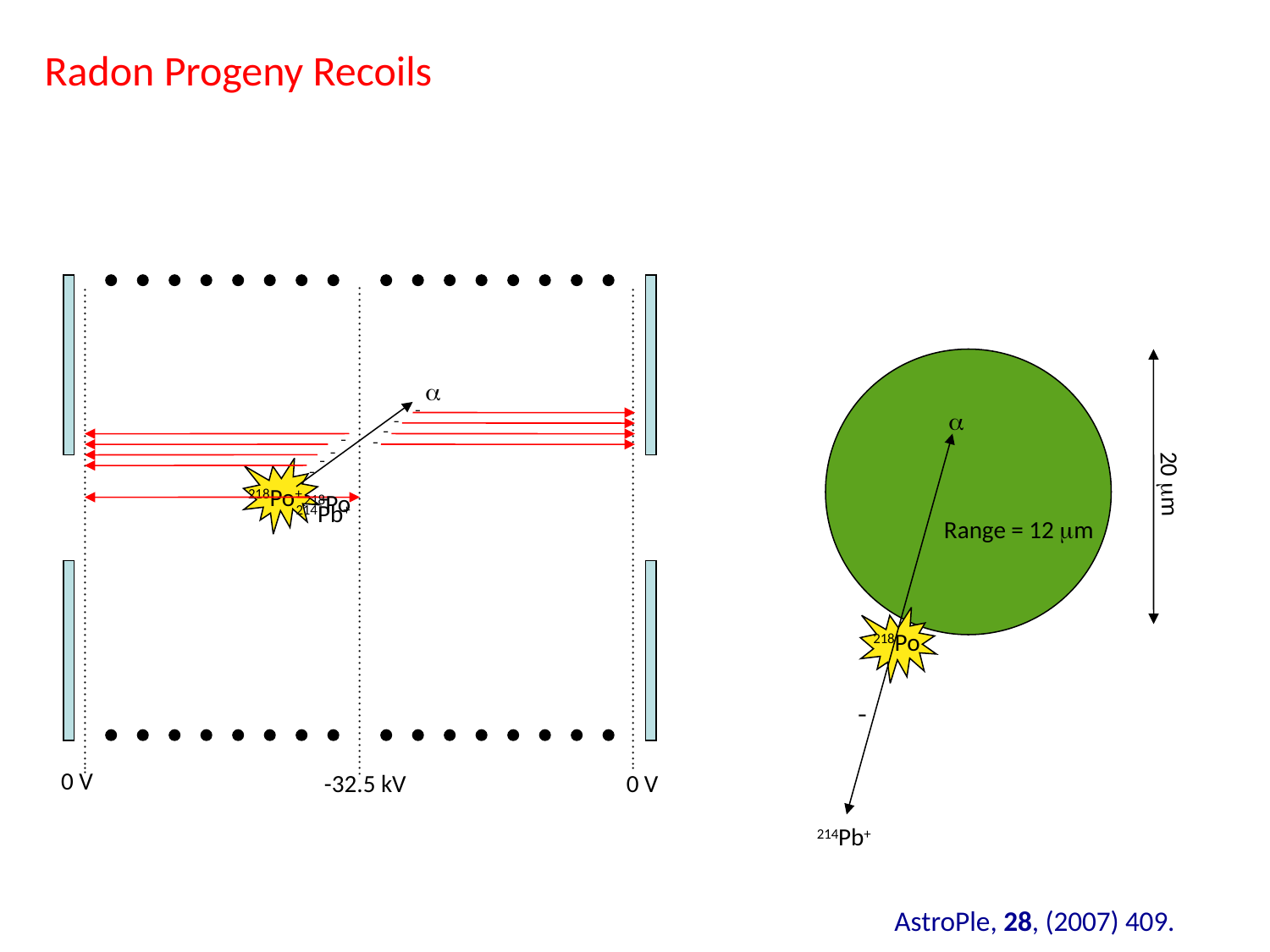

# Radon Progeny Recoils

α
-
-
-
-
-
-
-
-
α

-
20 μm
218Po+
222Rn
218Po
214Pb+

Range = 12 μm
………………………………………………………………………...
…………………………………………………………………………
………………………………………………………………………..

218Po

-

0 V
-32.5 kV
0 V
214Pb+
AstroPle, 28, (2007) 409.